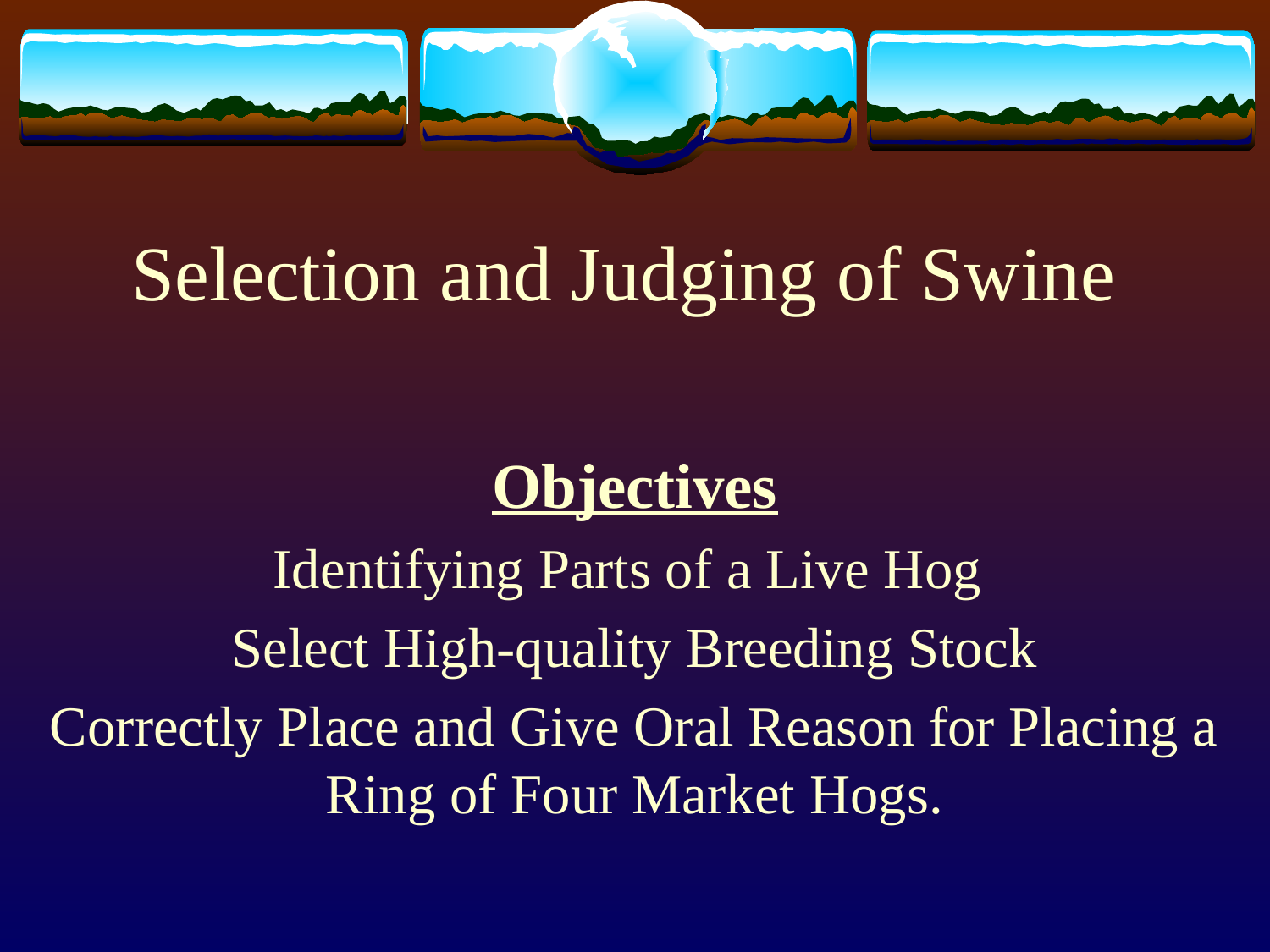

# Selection and Judging of Swine

Objectives
Identifying Parts of a Live Hog
Select High-quality Breeding Stock
Correctly Place and Give Oral Reason for Placing a Ring of Four Market Hogs.